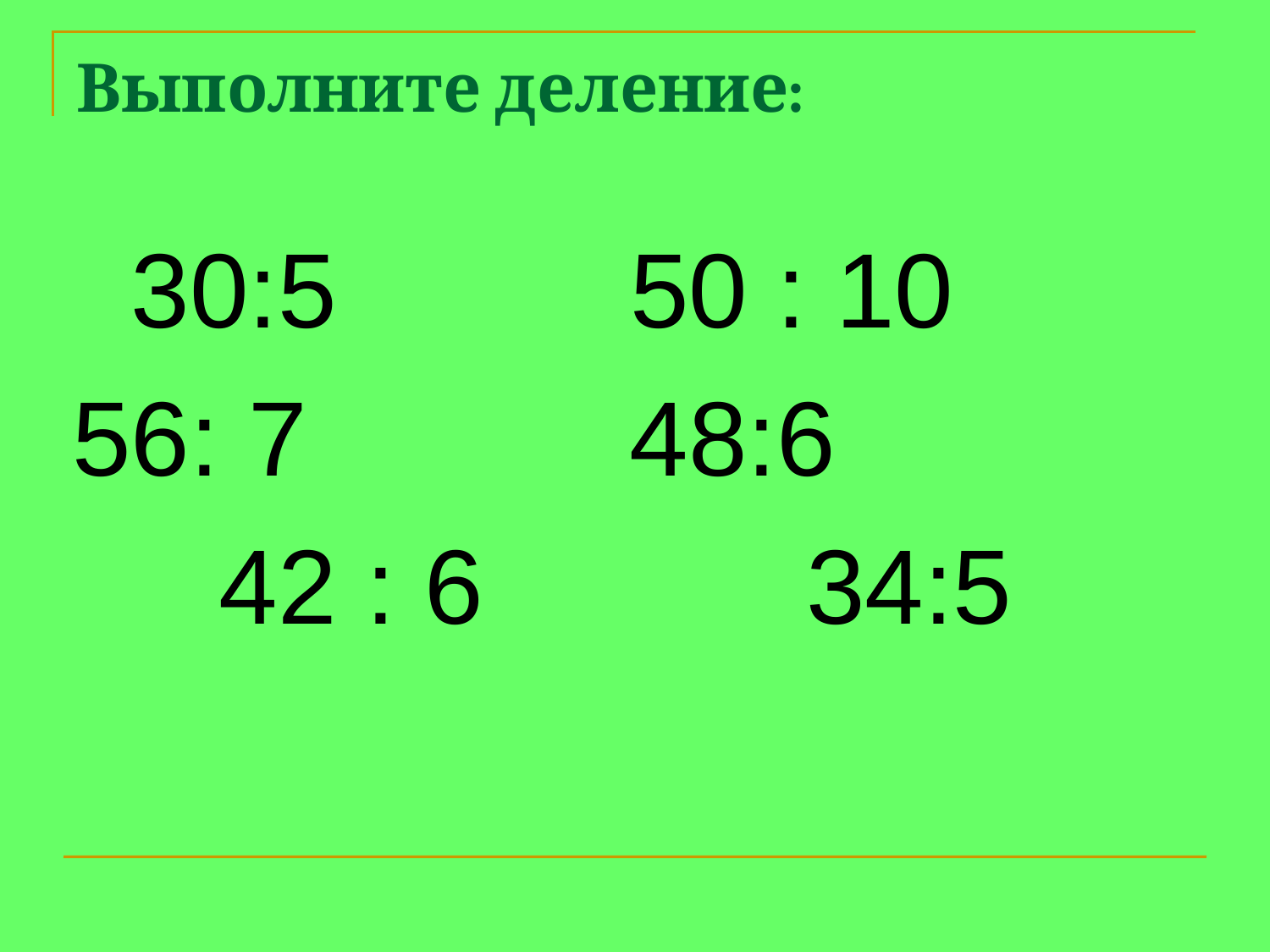

# Выполните деление:
 30:5          50 : 10
56: 7           48:6
42 : 6           34:5